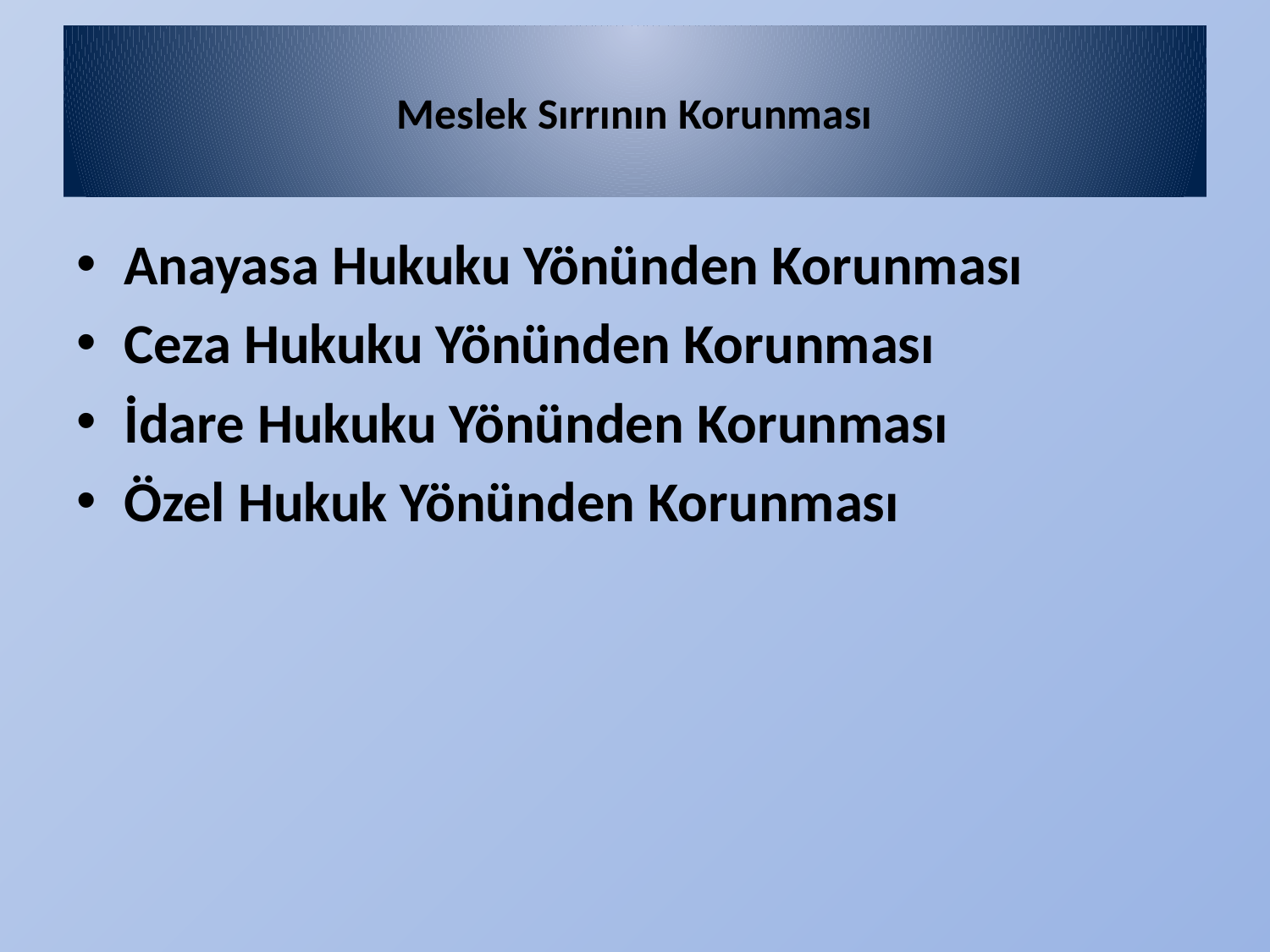

# Meslek Sırrının Korunması
Anayasa Hukuku Yönünden Korunması
Ceza Hukuku Yönünden Korunması
İdare Hukuku Yönünden Korunması
Özel Hukuk Yönünden Korunması